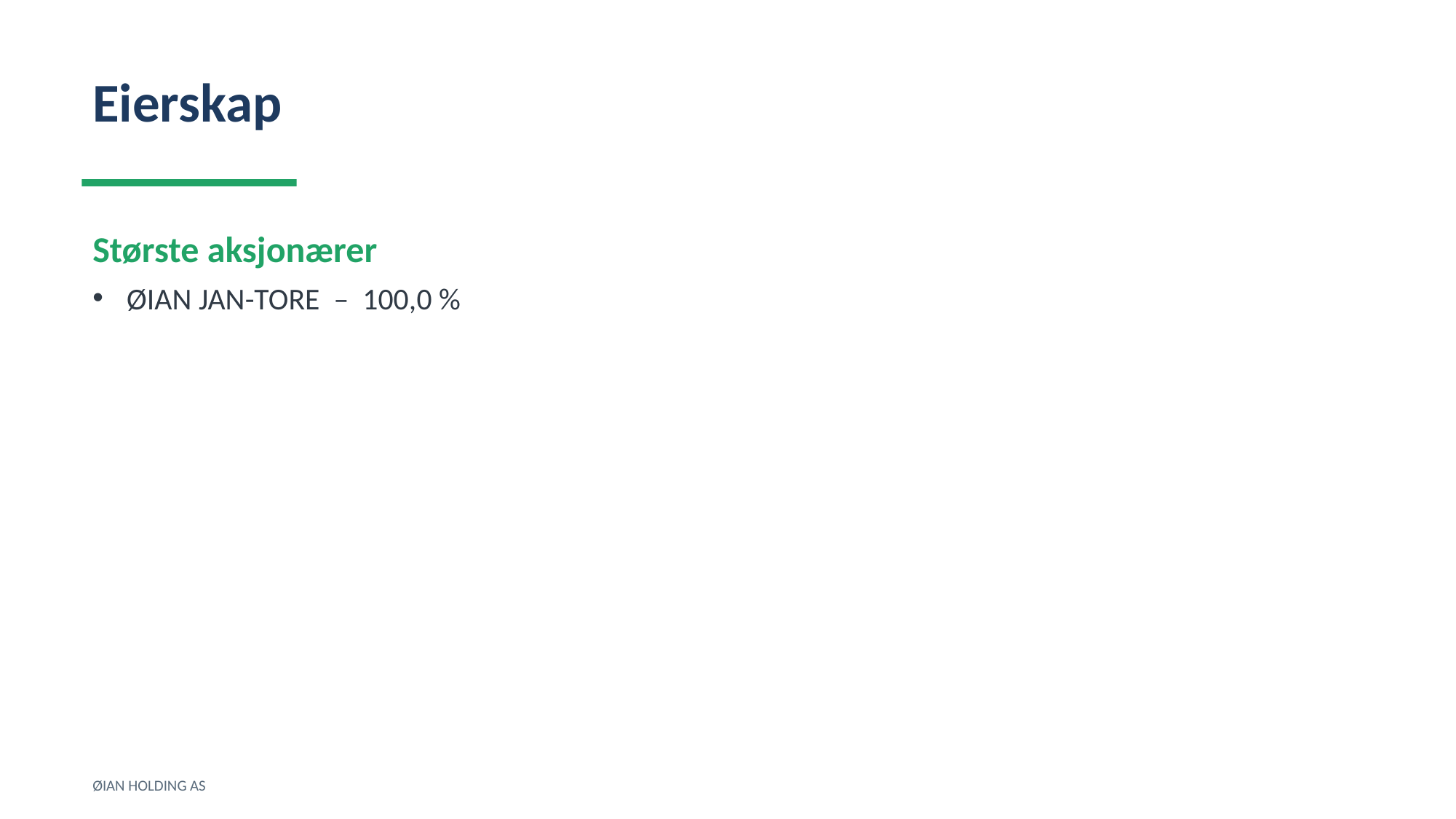

Eierskap

Største aksjonærer
ØIAN JAN-TORE  –  100,0 %
ØIAN HOLDING AS